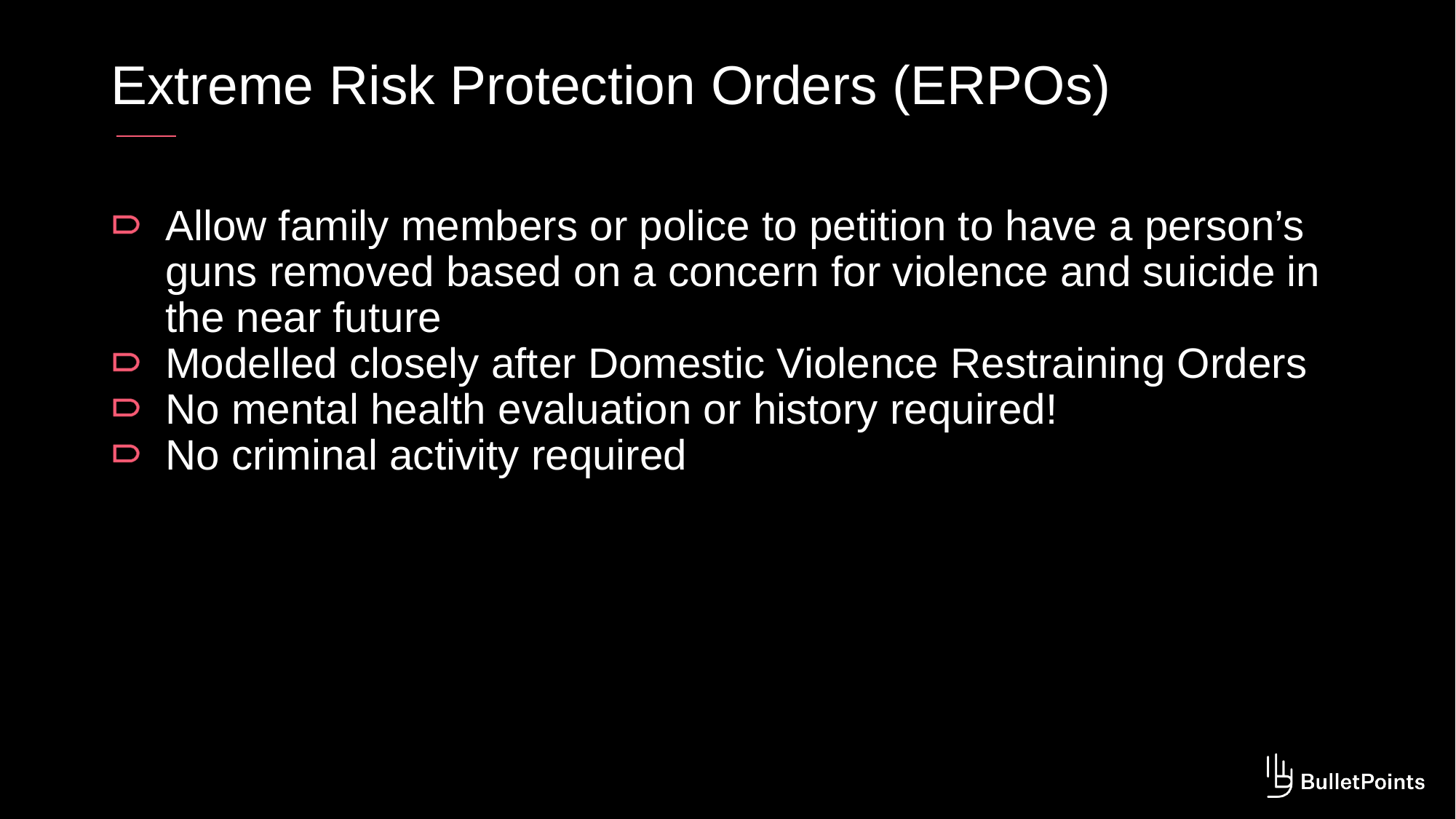

# Extreme Risk Protection Orders (ERPOs)

Allow family members or police to petition to have a person’s guns removed based on a concern for violence and suicide in the near future
Modelled closely after Domestic Violence Restraining Orders
No mental health evaluation or history required!
No criminal activity required